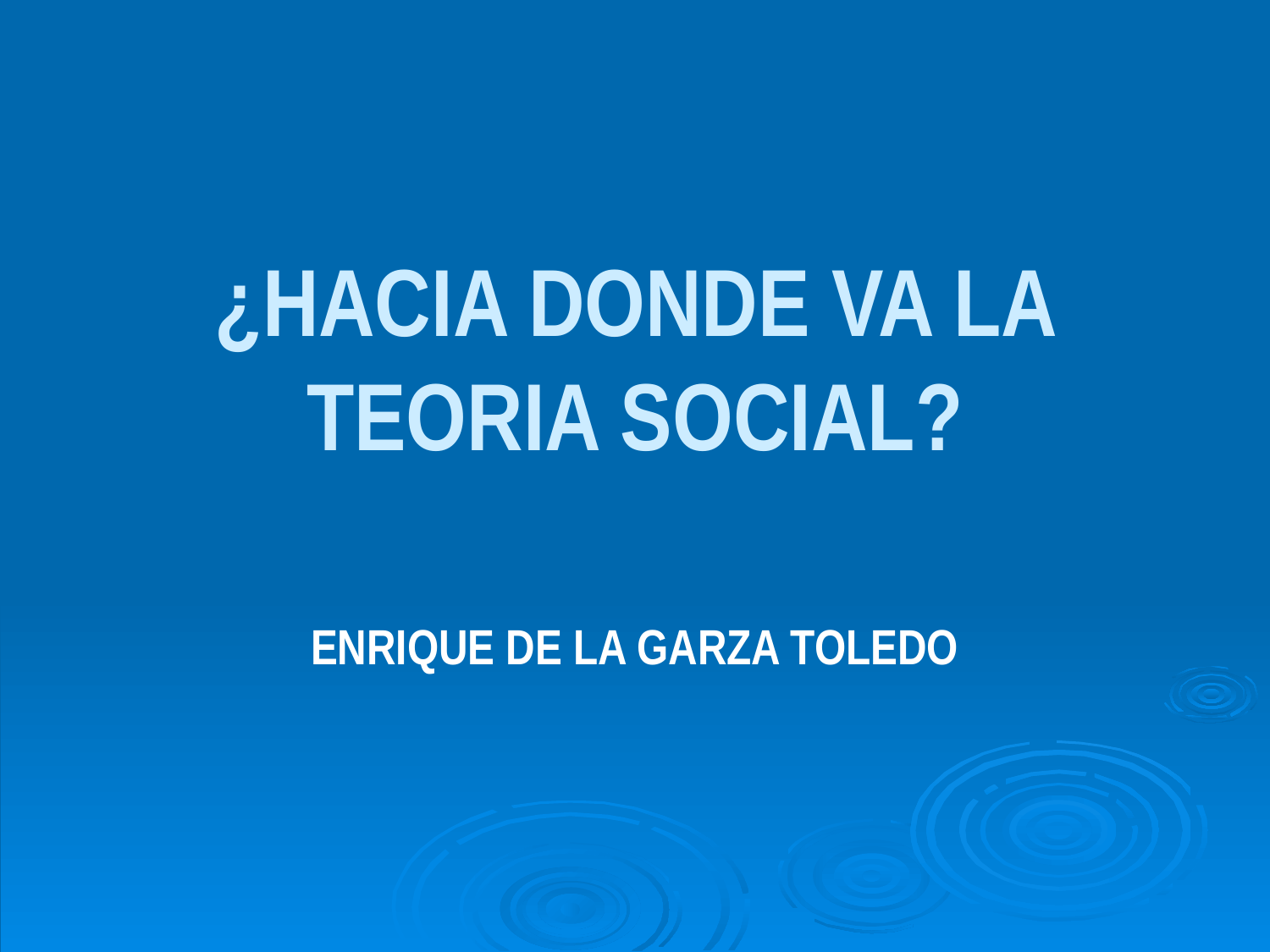

# ¿HACIA DONDE VA LA TEORIA SOCIAL?

ENRIQUE DE LA GARZA TOLEDO